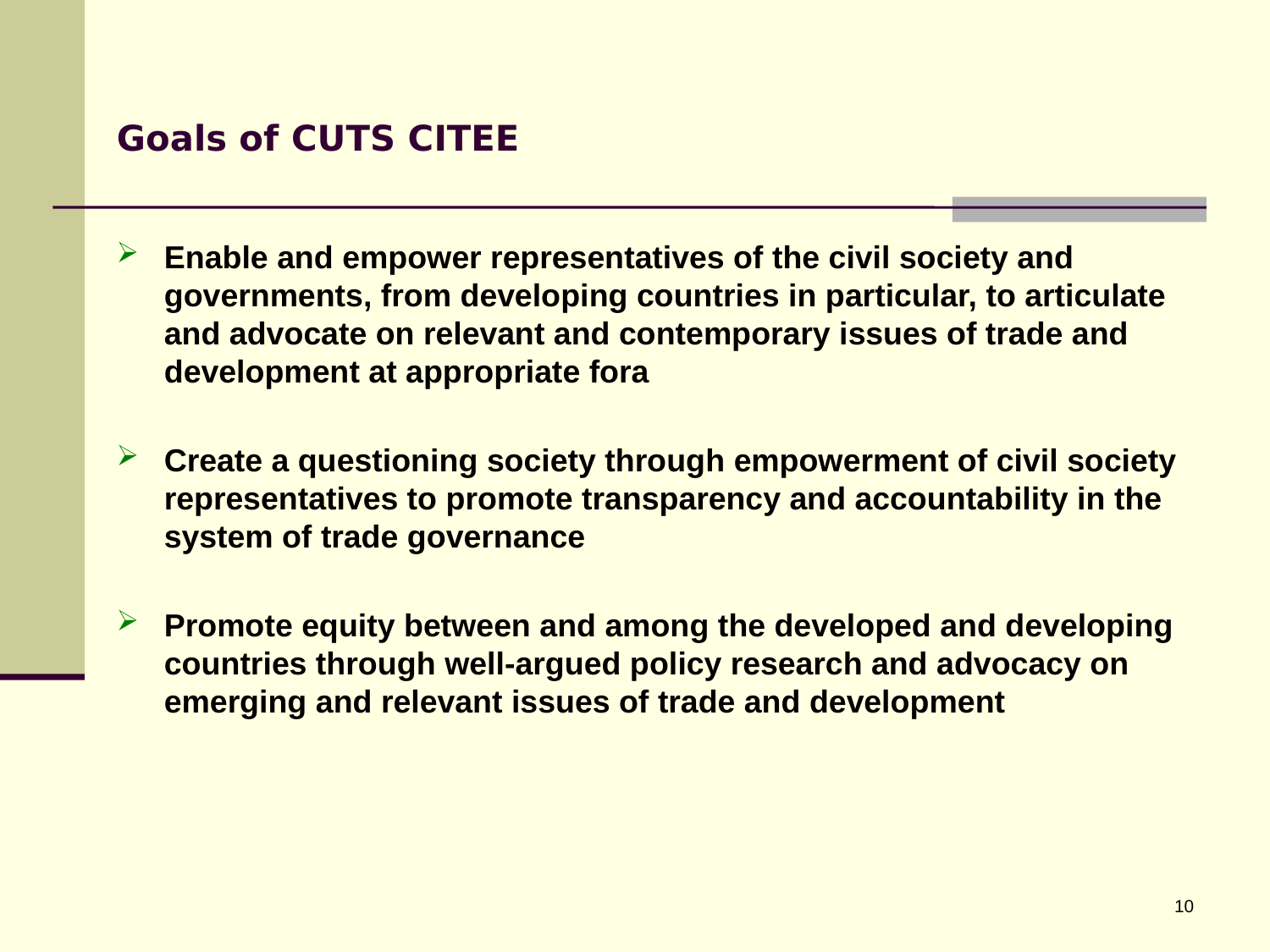

# Goals of CUTS CITEE
Enable and empower representatives of the civil society and governments, from developing countries in particular, to articulate and advocate on relevant and contemporary issues of trade and development at appropriate fora

Create a questioning society through empowerment of civil society representatives to promote transparency and accountability in the system of trade governance

Promote equity between and among the developed and developing countries through well-argued policy research and advocacy on emerging and relevant issues of trade and development

10